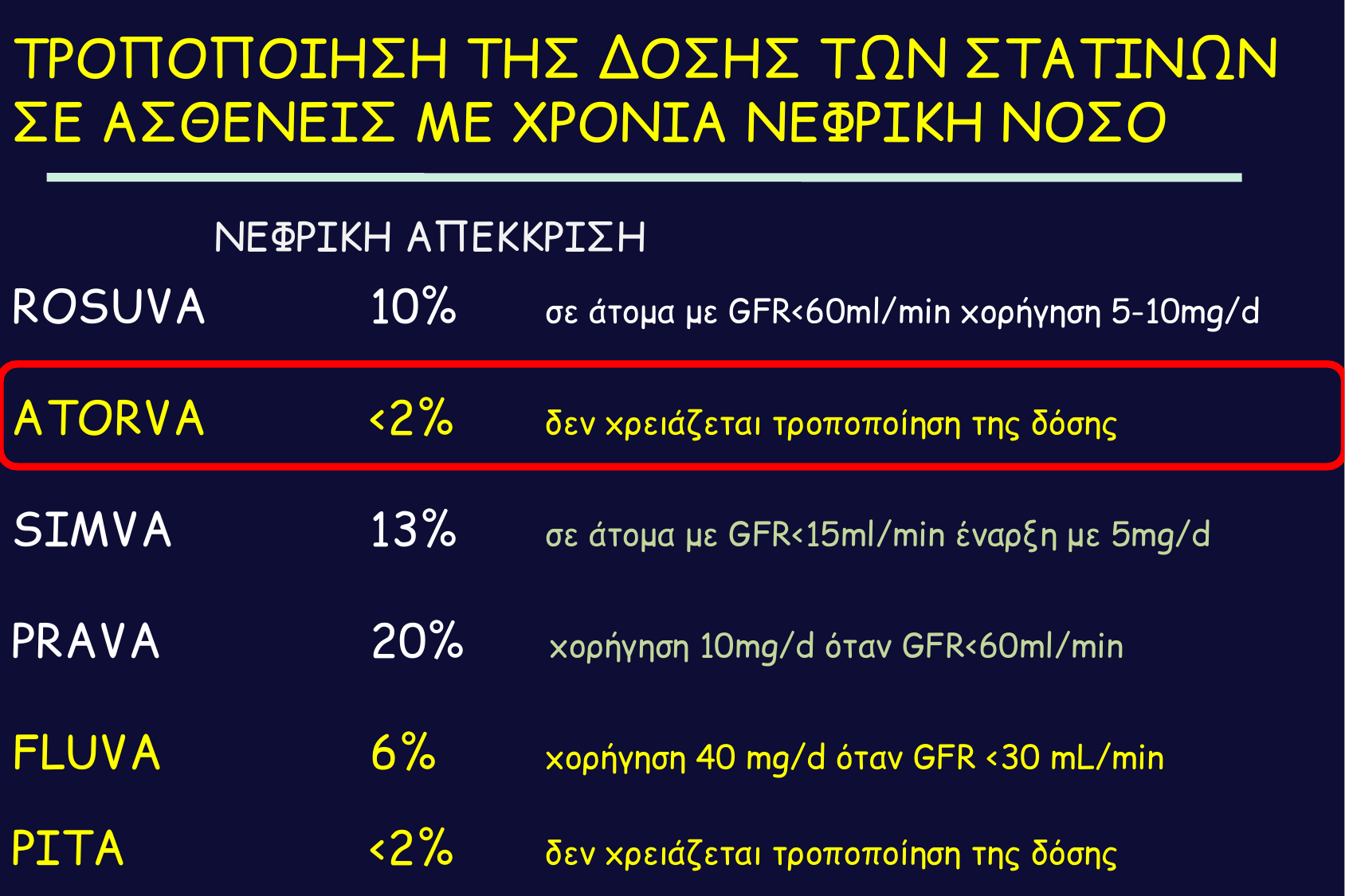

ΤΡΟΠΟΠΟΙΗΣΗ ΤΗΣ ΔΟΣΗΣ ΤΩΝ ΣΤΑΤΙΝΩΝ ΣΕ ΑΣΘΕΝΕΙΣ ΜΕ ΧΡΟΝΙΑ ΝΕΦΡΙΚΗ ΝΟΣΟ
ΝΕΦΡΙΚΗ ΑΠΕΚΚΡΙΣΗ
ROSUVA		10%	    σε άτομα με GFR<60ml/min χορήγηση 5-10mg/d

ATORVA		<2%	    δεν χρειάζεται τροποποίηση της δόσης

SIMVA		13%	    σε άτομα με GFR<15ml/min έναρξη με 5mg/d

PRAVA		20% 	      χορήγηση 10mg/d όταν GFR<60ml/min

FLUVA 		6% 	    χορήγηση 40 mg/d όταν GFR <30 mL/min

PITA			<2%	    δεν χρειάζεται τροποποίηση της δόσης